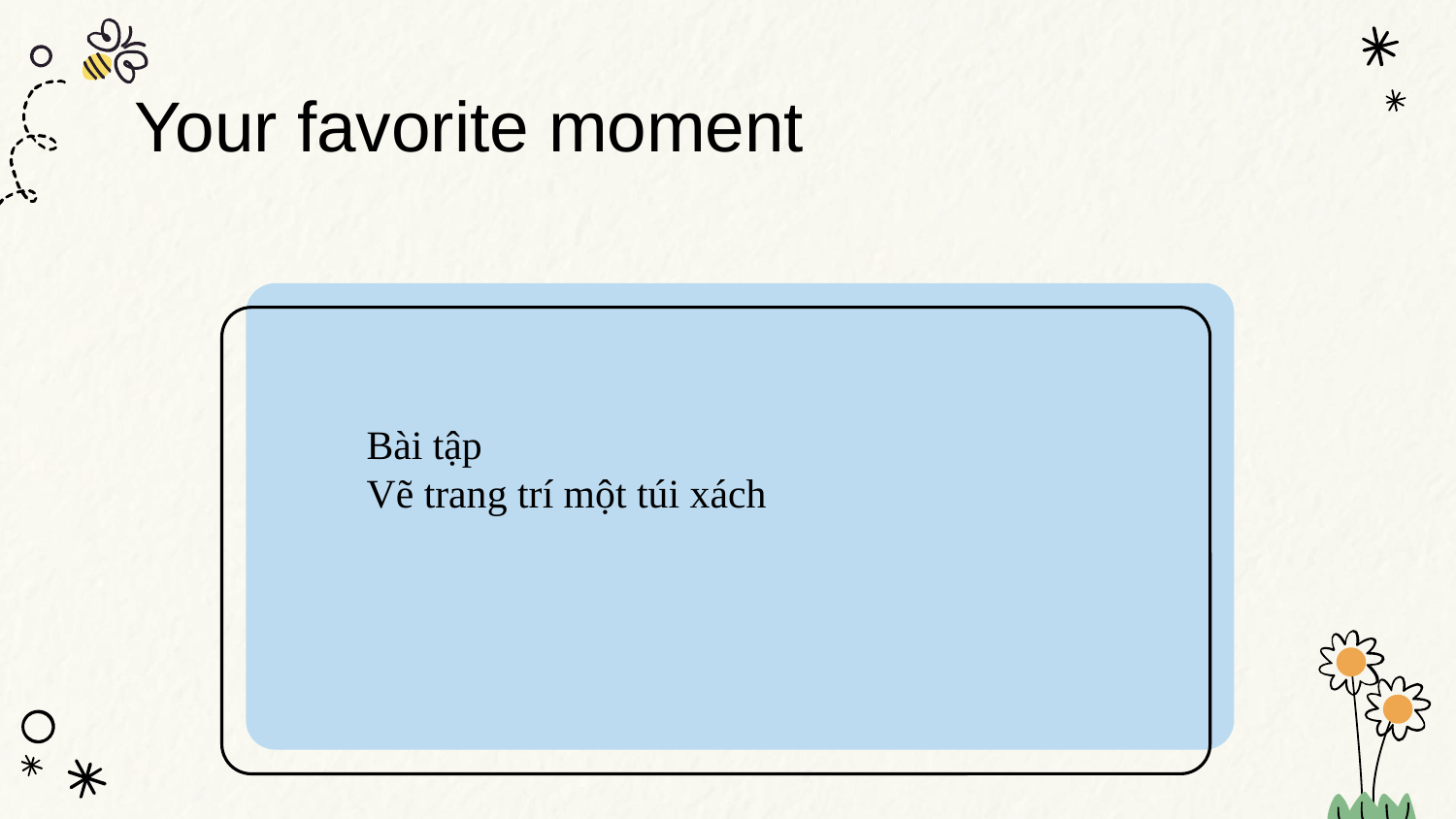

# Your favorite moment

Bài tập
Vẽ trang trí một túi xách